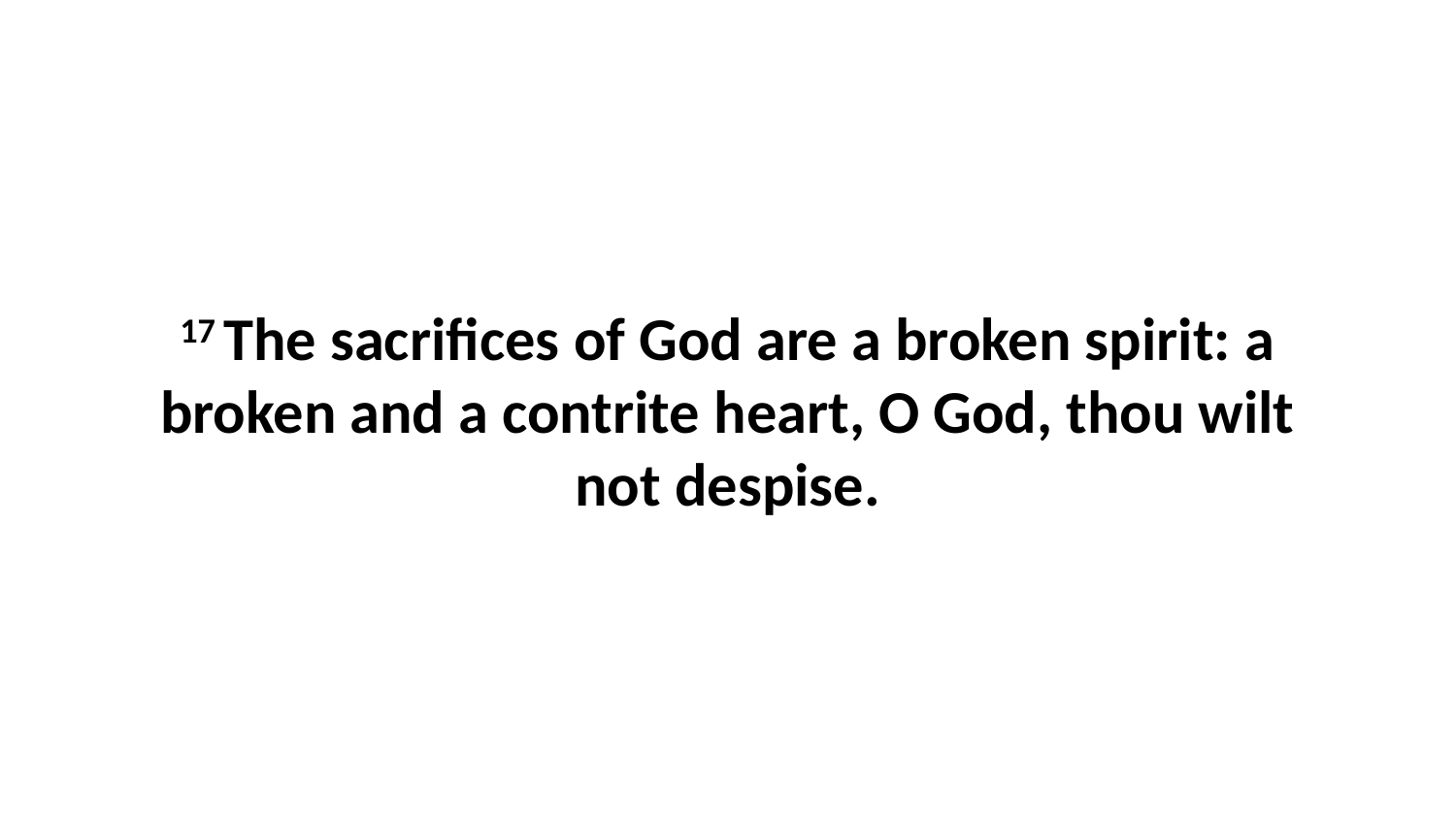

17 The sacrifices of God are a broken spirit: a broken and a contrite heart, O God, thou wilt not despise.